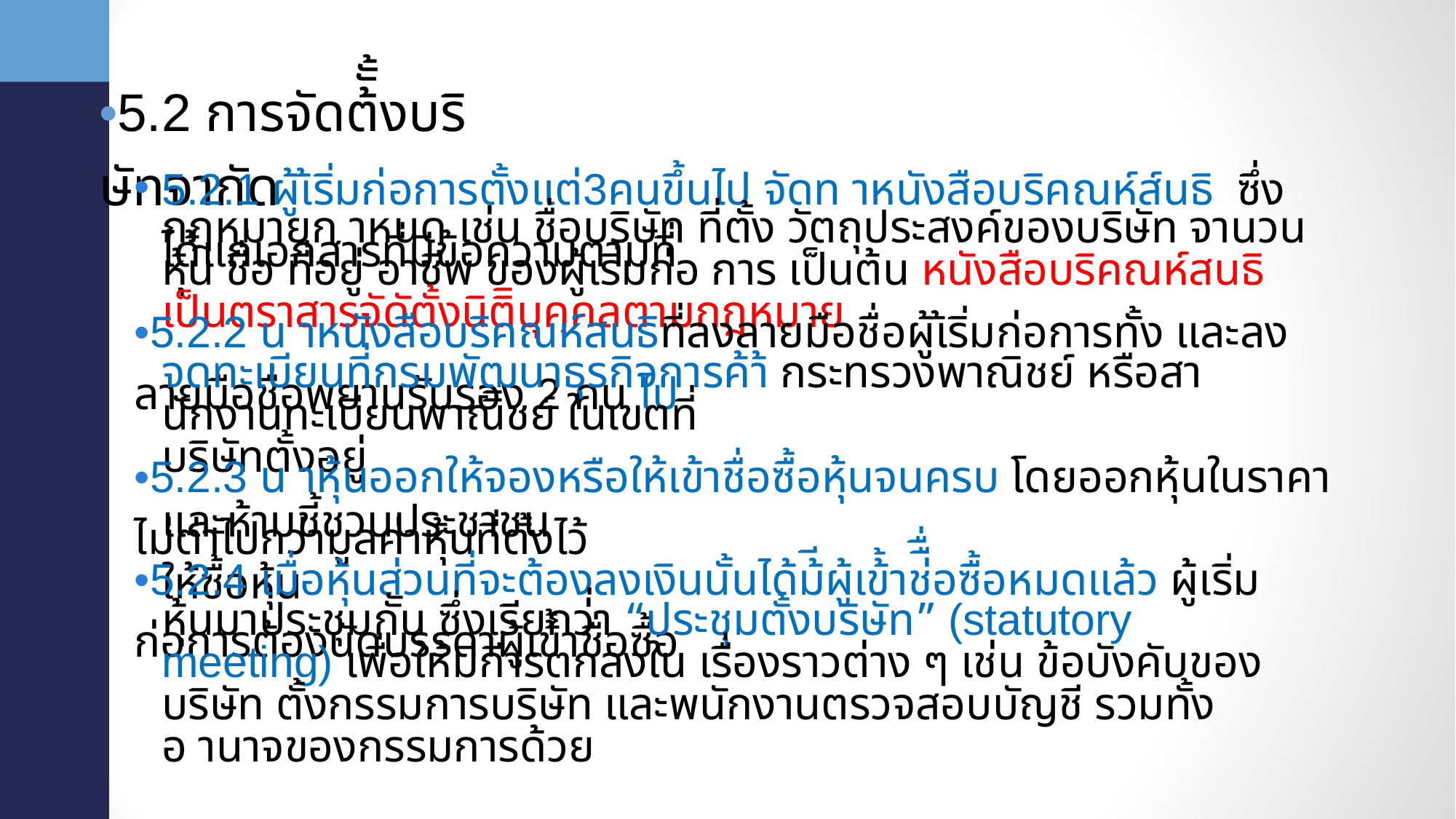

•5.2 การจัดต้ัั้งบริษัทจากัด
•
5.2.1 ผู้เ้ริ่มก่อการตั้งแต่3คนขึ้นไป จัดท าหนังสือบริคณห์ส์นธิ  ซึ่งได้แก่เอกสารที่มีข้อความตามที่

กฎหมายก าหนด เช่น ชื่อบริษัท ที่ตั้ง วัตถุประสงค์ของบริษัท จานวนหุ้น ชื่อ ที่อยู่ อาชีพ ของผู้เริ่มก่อ การ เป็นต้น หนังสือบริคณห์สนธิเป็นตราสารจัดัตั้งนิติิบุคุคลตามกฎหมาย
•5.2.2 น าหนังสือบริคณห์สนธิที่ลงลายมือชื่อผู้เ้ริ่มก่อการทั้ง และลงลายมือชื่อพยานรับรอง 2 คน ไป
จดทะเบียนที่กรมพัฒนาธุรกิจการค้า้ กระทรวงพาณิชย์ หรือสานักงานทะเบียนพาณิิชย์ ในเขตที่
บริษัทตั้งอยู่
•5.2.3 น าหุ้นออกให้จองหรือให้เข้าชื่อซื้อหุ้นจนครบ โดยออกหุ้นในราคาไม่ต่าไปกว่ามูลค่าหุ้นที่ตั้งไว้
และห้ามชี้ชวนประชาชนให้ซื้อหุ้น
•5.2.4 เมื่อหุ้นส่วนที่จะต้องลงเงินนั้นได้ม้ีผู้เข้้าช่ืื่อซื้อหมดแล้ว ผู้เริ่มก่อการต้องนัดบรรดาผู้เข้้าชื่อซื้อ
หุ้นมาประชุมกััน ซึ่งเรียกว่่า “ประชุมตั้งบริษัท” (statutory meeting) เพื่อให้มีกีารตกลงใน เรื่องราวต่าง ๆ เช่น ข้อบังคับของบริษัท ตั้งกรรมการบริษัท และพนักงานตรวจสอบบัญชี รวมทั้ง
อ านาจของกรรมการด้วย